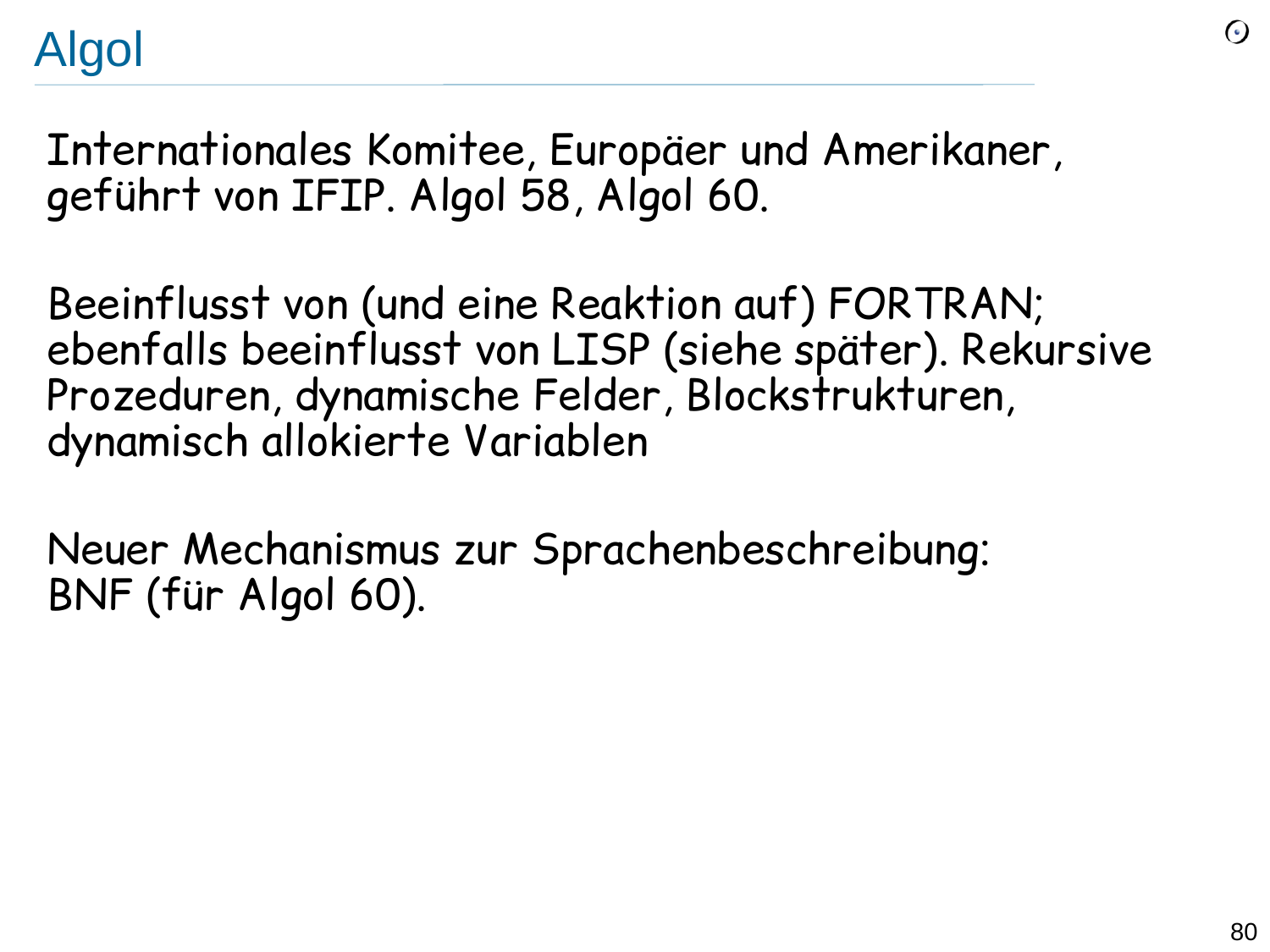

# Algol
Internationales Komitee, Europäer und Amerikaner, geführt von IFIP. Algol 58, Algol 60.

Beeinflusst von (und eine Reaktion auf) FORTRAN; ebenfalls beeinflusst von LISP (siehe später). Rekursive Prozeduren, dynamische Felder, Blockstrukturen, dynamisch allokierte Variablen

Neuer Mechanismus zur Sprachenbeschreibung:
BNF (für Algol 60).